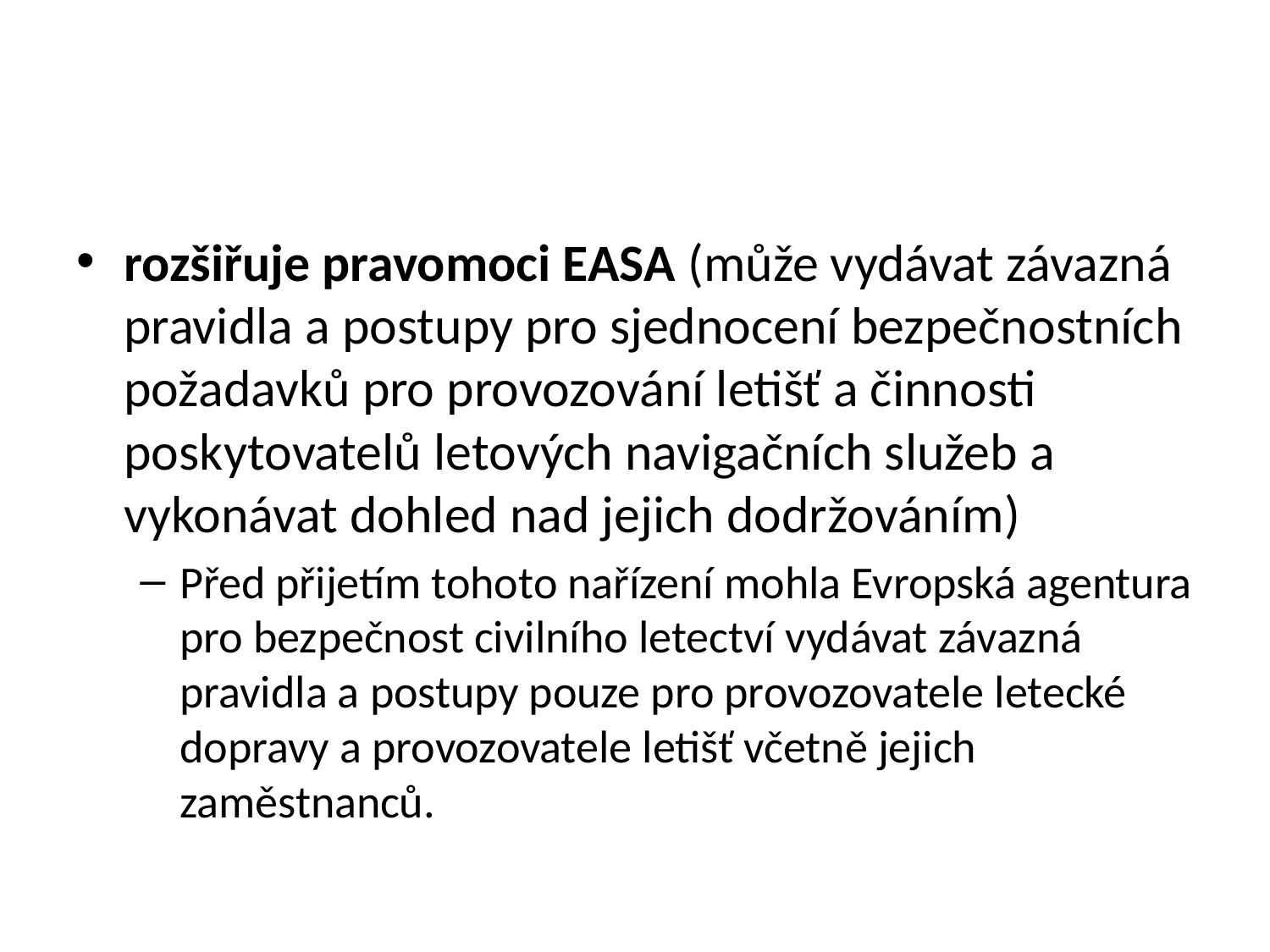

#
rozšiřuje pravomoci EASA (může vydávat závazná pravidla a postupy pro sjednocení bezpečnostních požadavků pro provozování letišť a činnosti poskytovatelů letových navigačních služeb a vykonávat dohled nad jejich dodržováním)
Před přijetím tohoto nařízení mohla Evropská agentura pro bezpečnost civilního letectví vydávat závazná pravidla a postupy pouze pro provozovatele letecké dopravy a provozovatele letišť včetně jejich zaměstnanců.